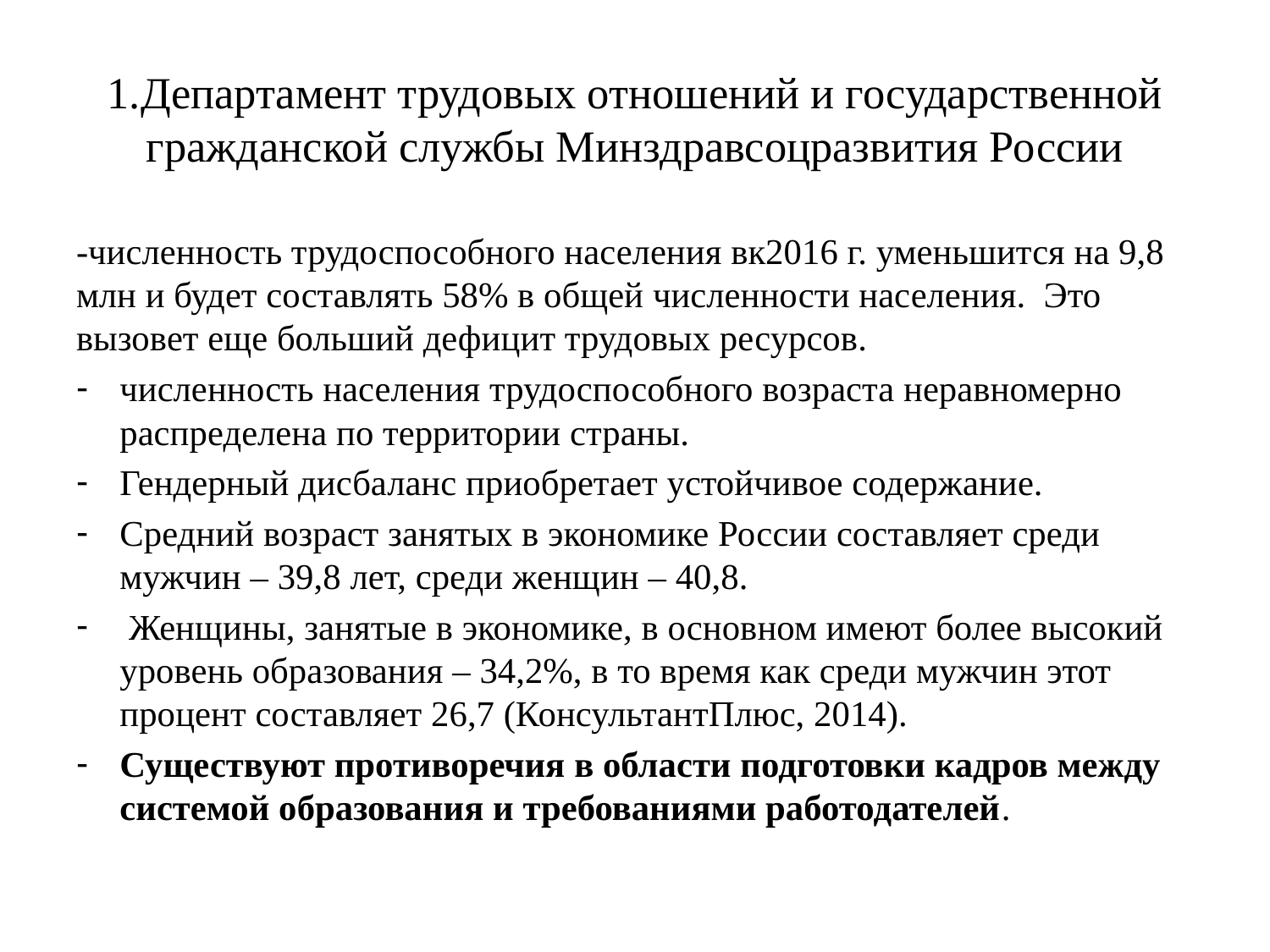

# 1.Департамент трудовых отношений и государственной гражданской службы Минздравсоцразвития России
-численность трудоспособного населения вк2016 г. уменьшится на 9,8 млн и будет составлять 58% в общей численности населения.  Это вызовет еще больший дефицит трудовых ресурсов.
численность населения трудоспособного возраста неравномерно распределена по территории страны.
Гендерный дисбаланс приобретает устойчивое содержание.
Средний возраст занятых в экономике России составляет среди мужчин – 39,8 лет, среди женщин – 40,8.
 Женщины, занятые в экономике, в основном имеют более высокий уровень образования – 34,2%, в то время как среди мужчин этот процент составляет 26,7 (КонсультантПлюс, 2014).
Существуют противоречия в области подготовки кадров между системой образования и требованиями работодателей.